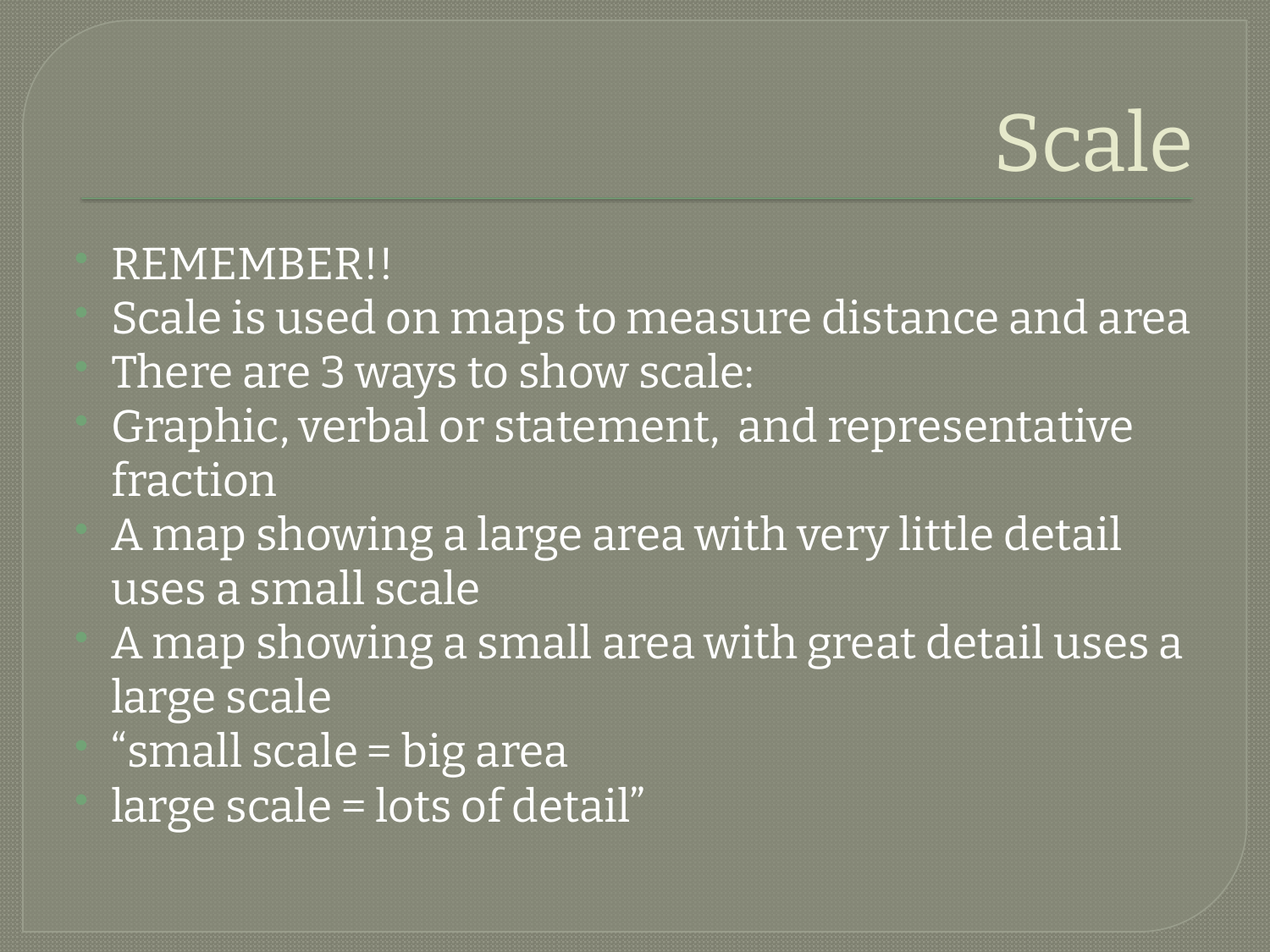

# Scale
REMEMBER!!
Scale is used on maps to measure distance and area
There are 3 ways to show scale:
Graphic, verbal or statement,  and representative fraction
A map showing a large area with very little detail uses a small scale
A map showing a small area with great detail uses a large scale
“small scale = big area
large scale = lots of detail”